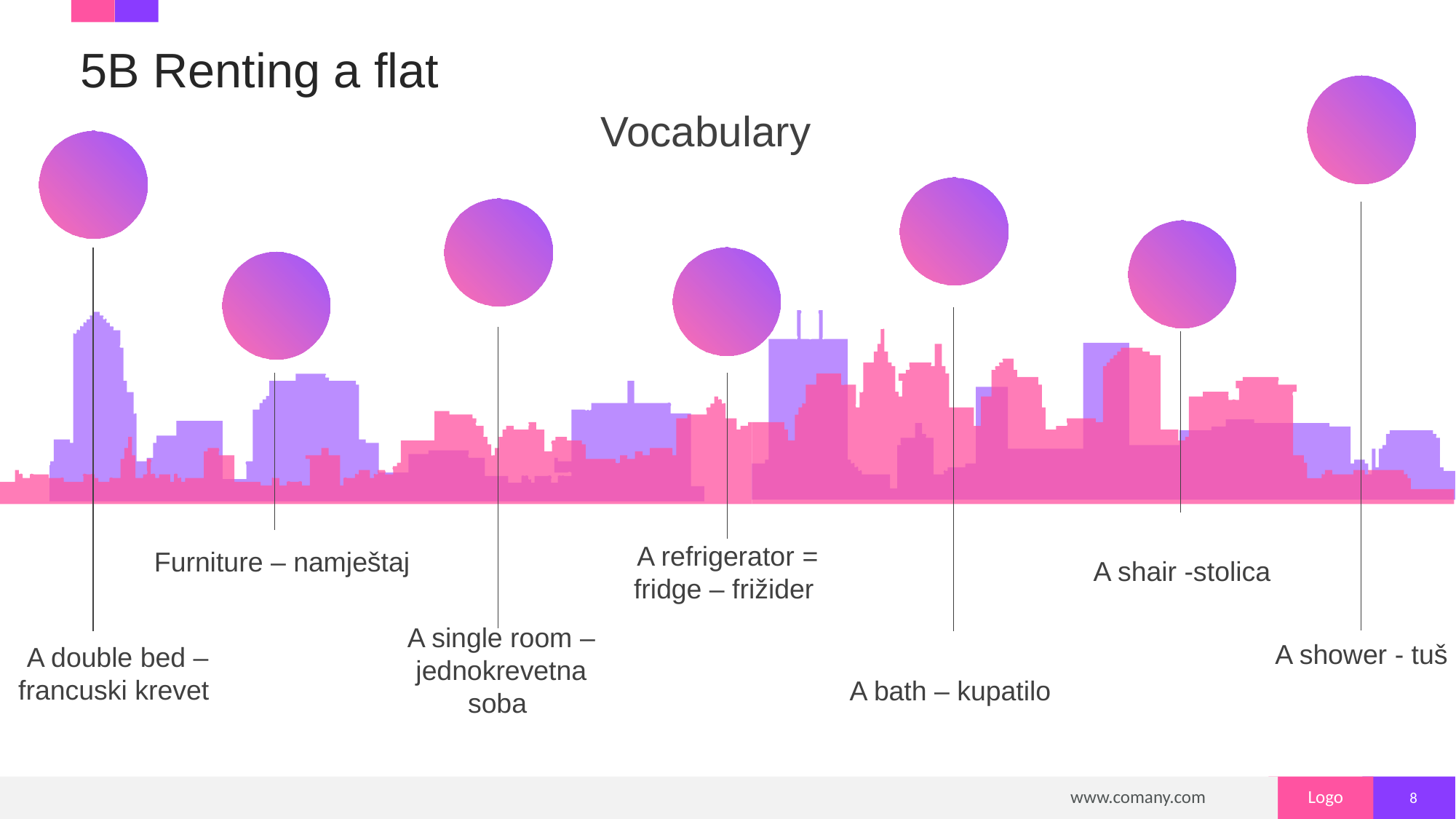

# 5B Renting a flat

Vocabulary

Furniture – namještaj
A shair -stolica
A refrigerator = fridge – frižider
A shower - tuš
A single room – jednokrevetna soba
A double bed – francuski krevet
A bath – kupatilo
8